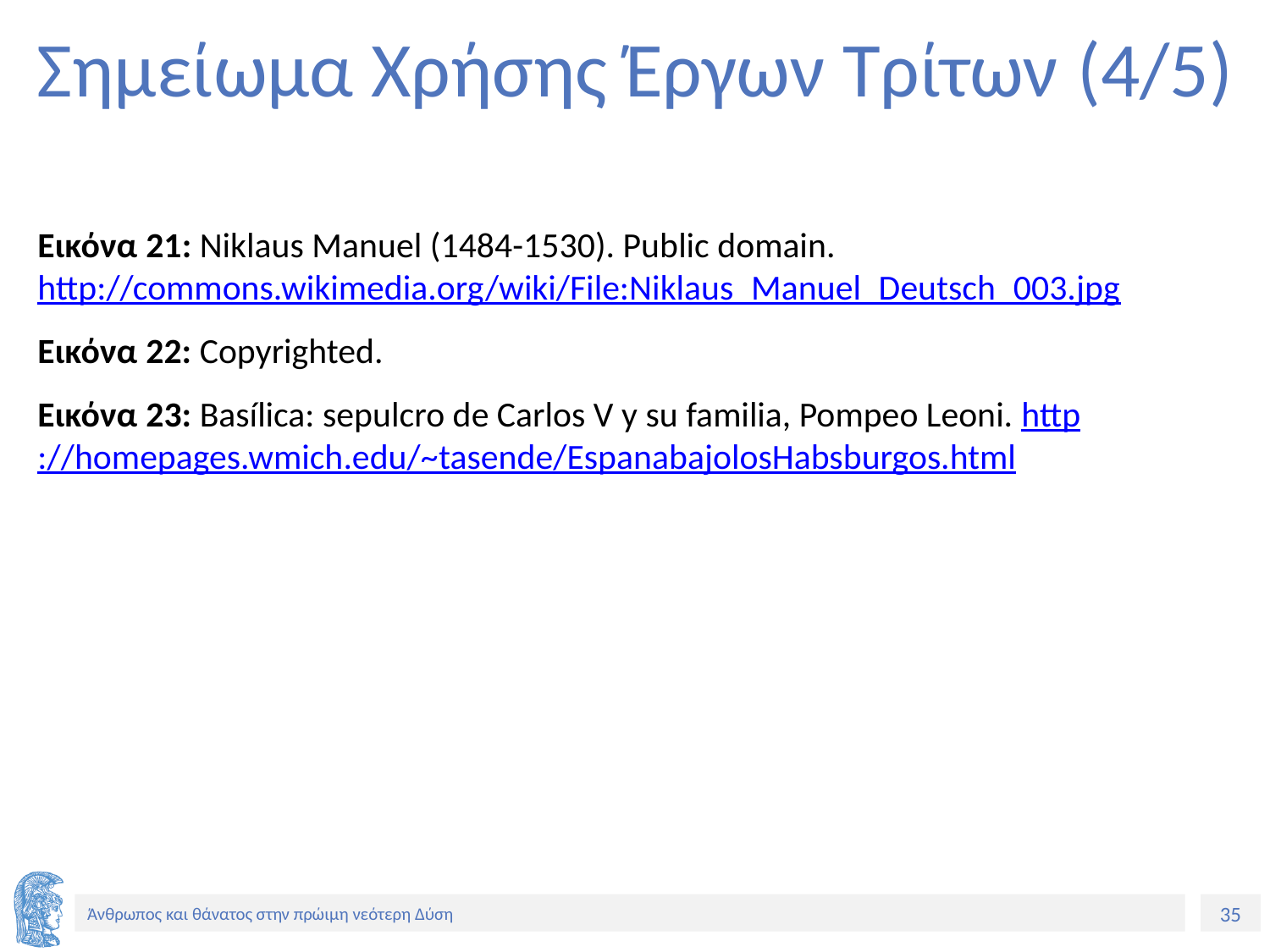

# Σημείωμα Χρήσης Έργων Τρίτων (4/5)
Εικόνα 21: Niklaus Manuel (1484-1530). Public domain. http://commons.wikimedia.org/wiki/File:Niklaus_Manuel_Deutsch_003.jpg
Εικόνα 22: Copyrighted.
Εικόνα 23: Basílica: sepulcro de Carlos V y su familia, Pompeo Leoni. http://homepages.wmich.edu/~tasende/EspanabajolosHabsburgos.html